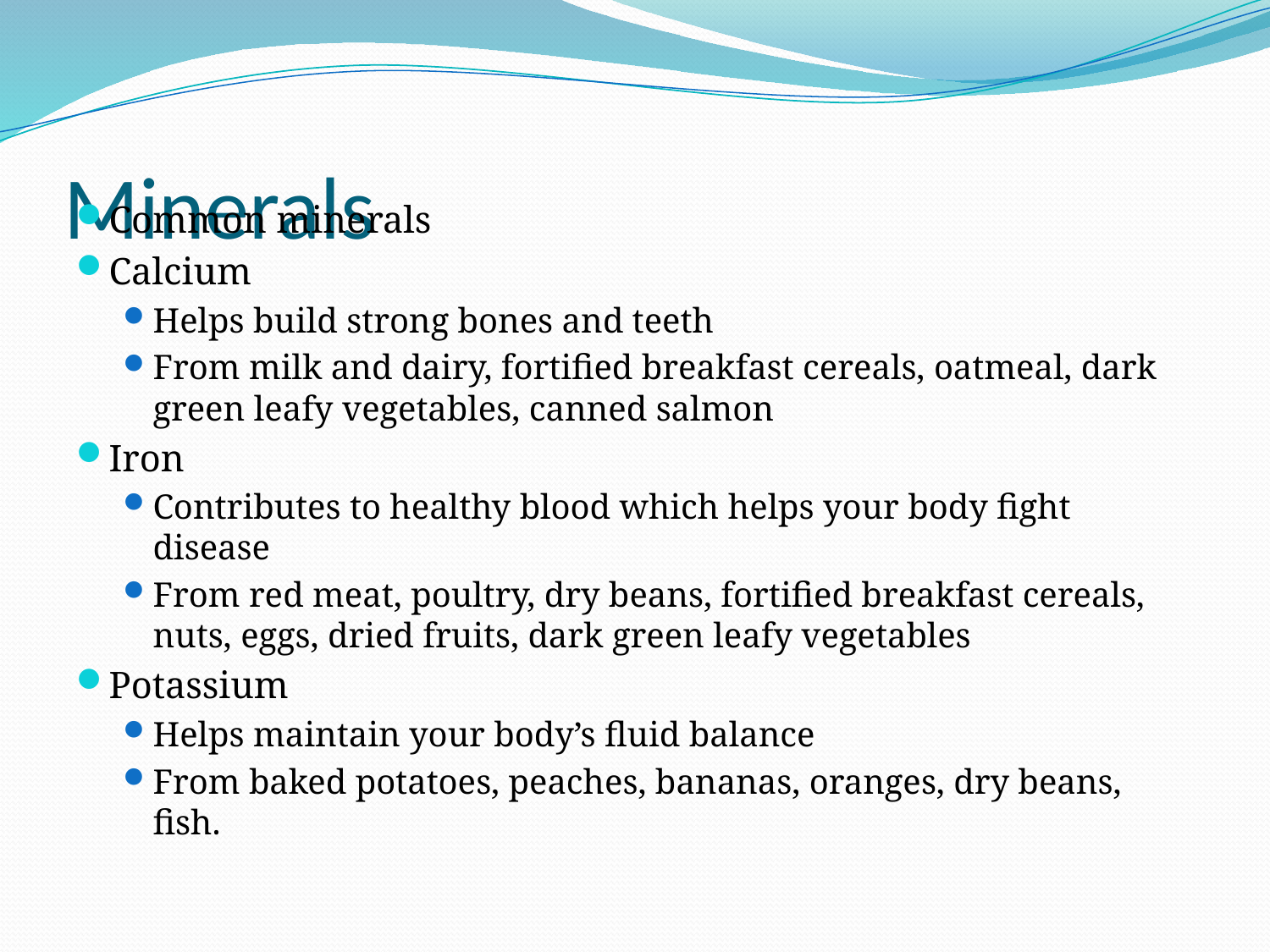

# Minerals
Common minerals
Calcium
Helps build strong bones and teeth
From milk and dairy, fortified breakfast cereals, oatmeal, dark green leafy vegetables, canned salmon
Iron
Contributes to healthy blood which helps your body fight disease
From red meat, poultry, dry beans, fortified breakfast cereals, nuts, eggs, dried fruits, dark green leafy vegetables
Potassium
Helps maintain your body’s fluid balance
From baked potatoes, peaches, bananas, oranges, dry beans, fish.